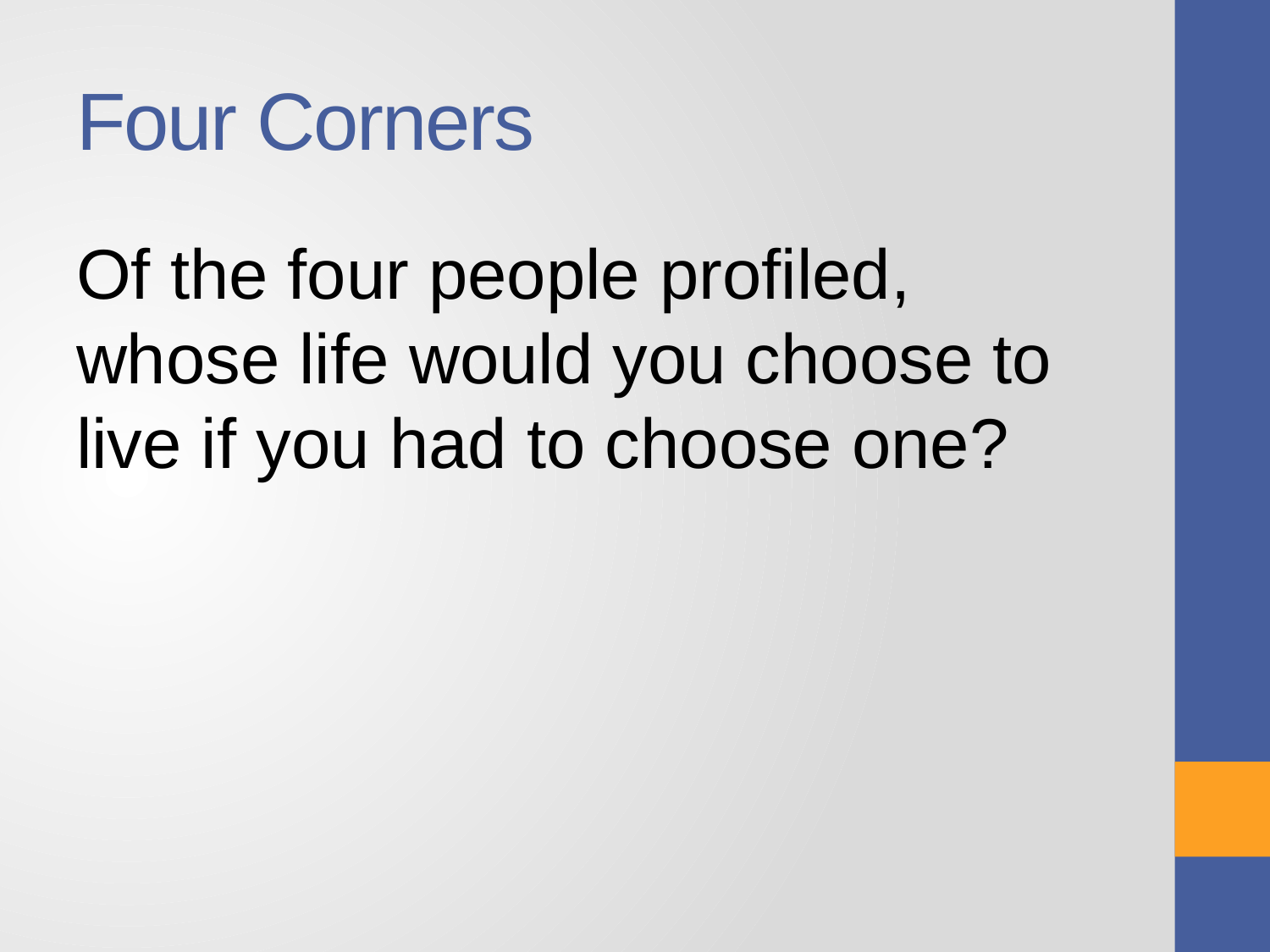

# Four Corners
Of the four people profiled, whose life would you choose to live if you had to choose one?